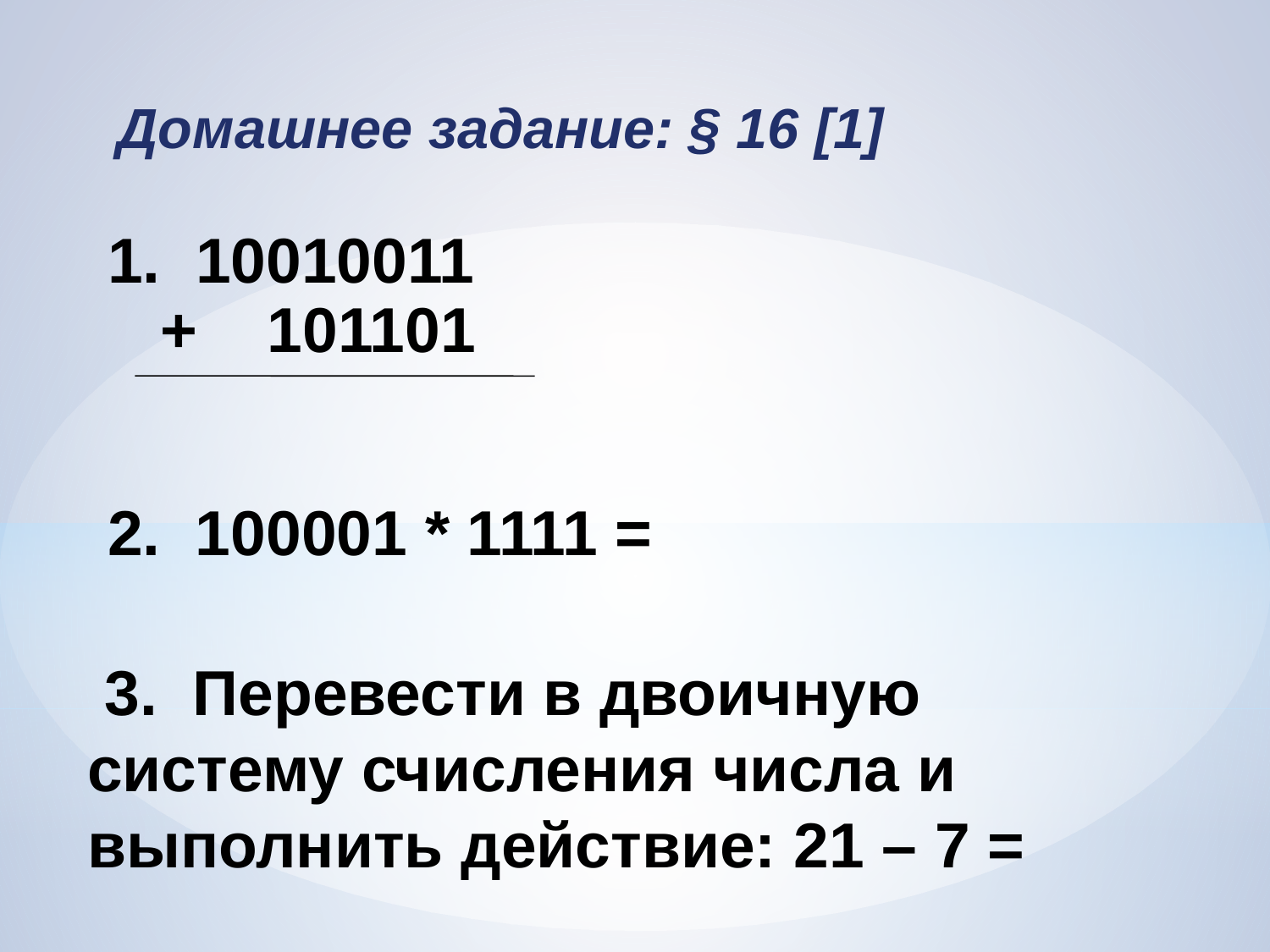

Домашнее задание: § 16 [1]
  10010011
   +    101101

2.  100001 * 1111 =
 3.  Перевести в двоичную систему счисления числа и выполнить действие: 21 – 7 =